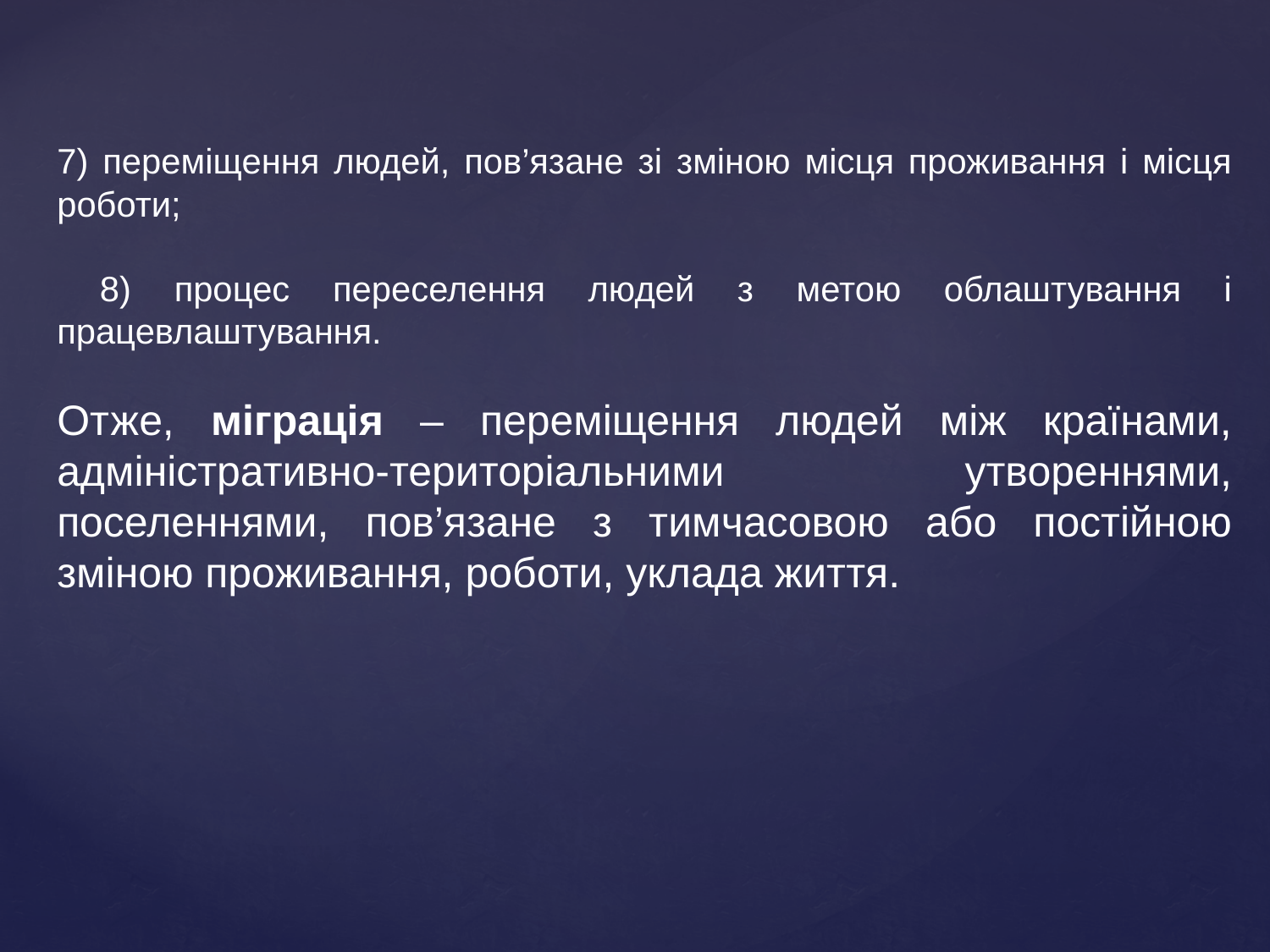

7) переміщення людей, пов’язане зі зміною місця проживання і місця роботи;

 8) процес переселення людей з метою облаштування і працевлаштування.

Отже, міграція – переміщення людей між країнами, адміністративно-територіальними утвореннями, поселеннями, пов’язане з тимчасовою або постійною зміною проживання, роботи, уклада життя.